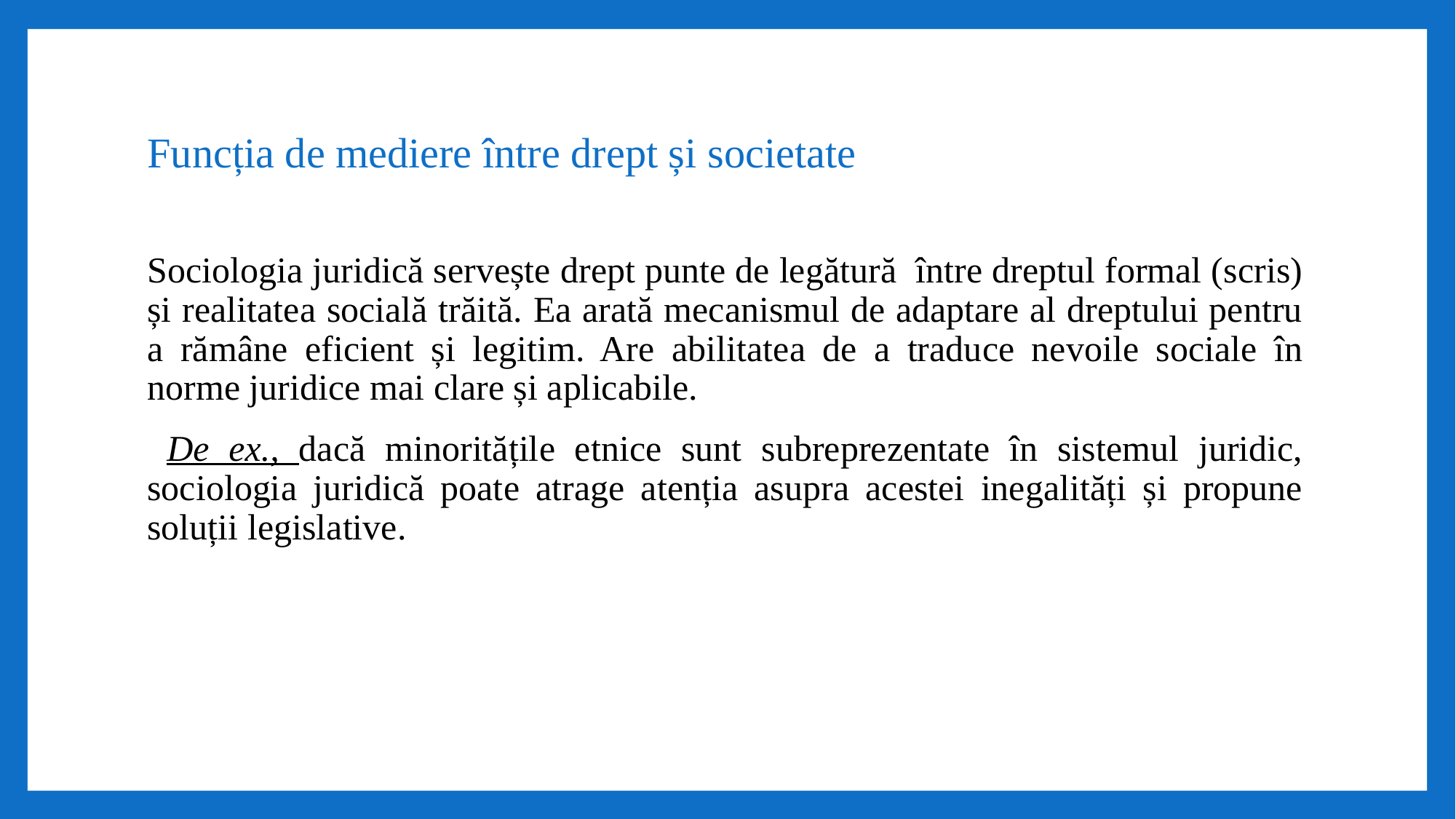

# Funcția de mediere între drept și societate
Sociologia juridică servește drept punte de legătură  între dreptul formal (scris) și realitatea socială trăită. Ea arată mecanismul de adaptare al dreptului pentru a rămâne eficient și legitim. Are abilitatea de a traduce nevoile sociale în norme juridice mai clare și aplicabile.
 De ex., dacă minoritățile etnice sunt subreprezentate în sistemul juridic, sociologia juridică poate atrage atenția asupra acestei inegalități și propune soluții legislative.